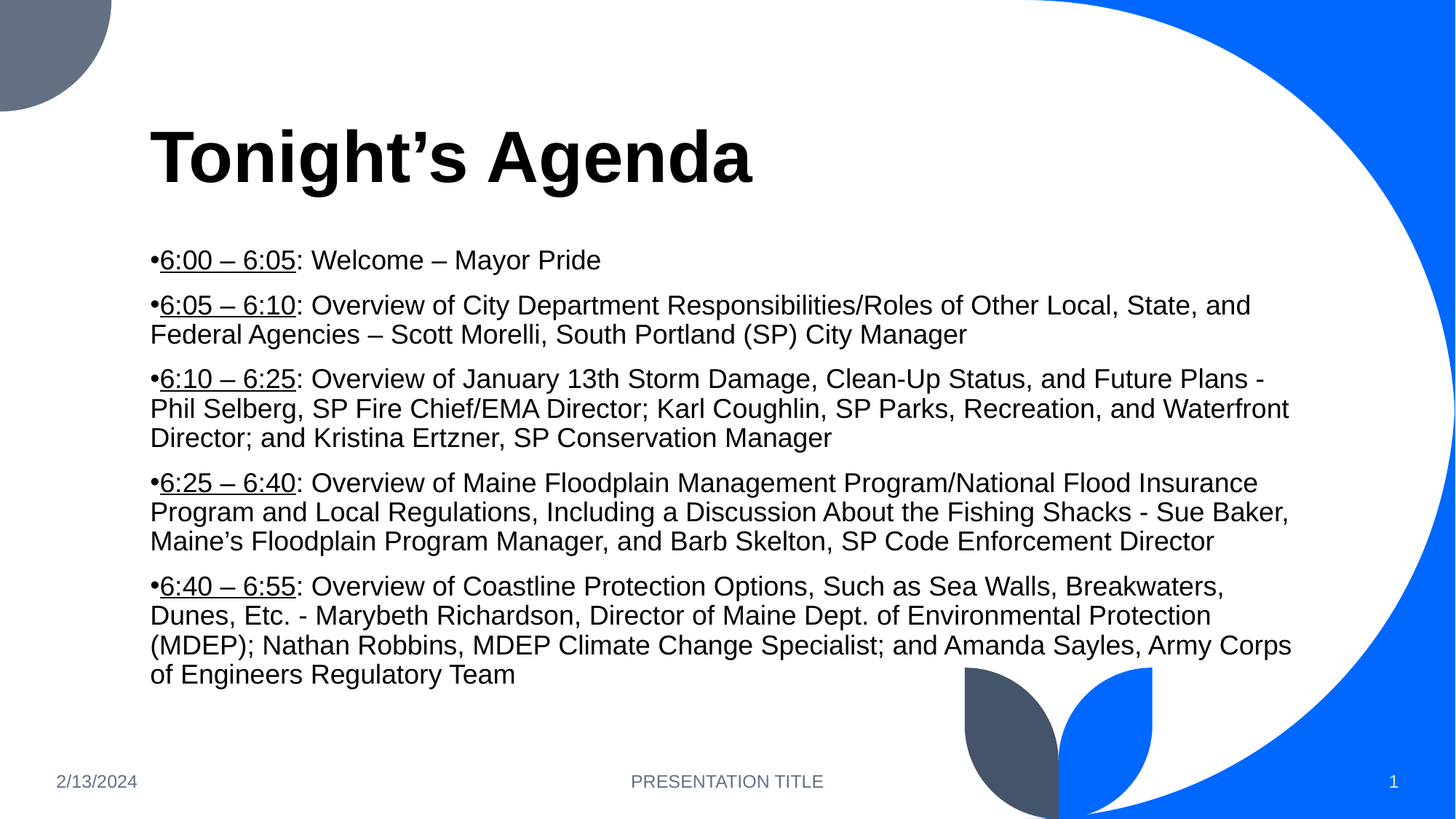

# Tonight’s Agenda
6:00 – 6:05: Welcome – Mayor Pride
6:05 – 6:10: Overview of City Department Responsibilities/Roles of Other Local, State, and Federal Agencies – Scott Morelli, South Portland (SP) City Manager
6:10 – 6:25: Overview of January 13th Storm Damage, Clean-Up Status, and Future Plans - Phil Selberg, SP Fire Chief/EMA Director; Karl Coughlin, SP Parks, Recreation, and Waterfront Director; and Kristina Ertzner, SP Conservation Manager
6:25 – 6:40: Overview of Maine Floodplain Management Program/National Flood Insurance Program and Local Regulations, Including a Discussion About the Fishing Shacks - Sue Baker, Maine’s Floodplain Program Manager, and Barb Skelton, SP Code Enforcement Director
6:40 – 6:55: Overview of Coastline Protection Options, Such as Sea Walls, Breakwaters, Dunes, Etc. - Marybeth Richardson, Director of Maine Dept. of Environmental Protection (MDEP); Nathan Robbins, MDEP Climate Change Specialist; and Amanda Sayles, Army Corps of Engineers Regulatory Team
2/13/2024
PRESENTATION TITLE
1